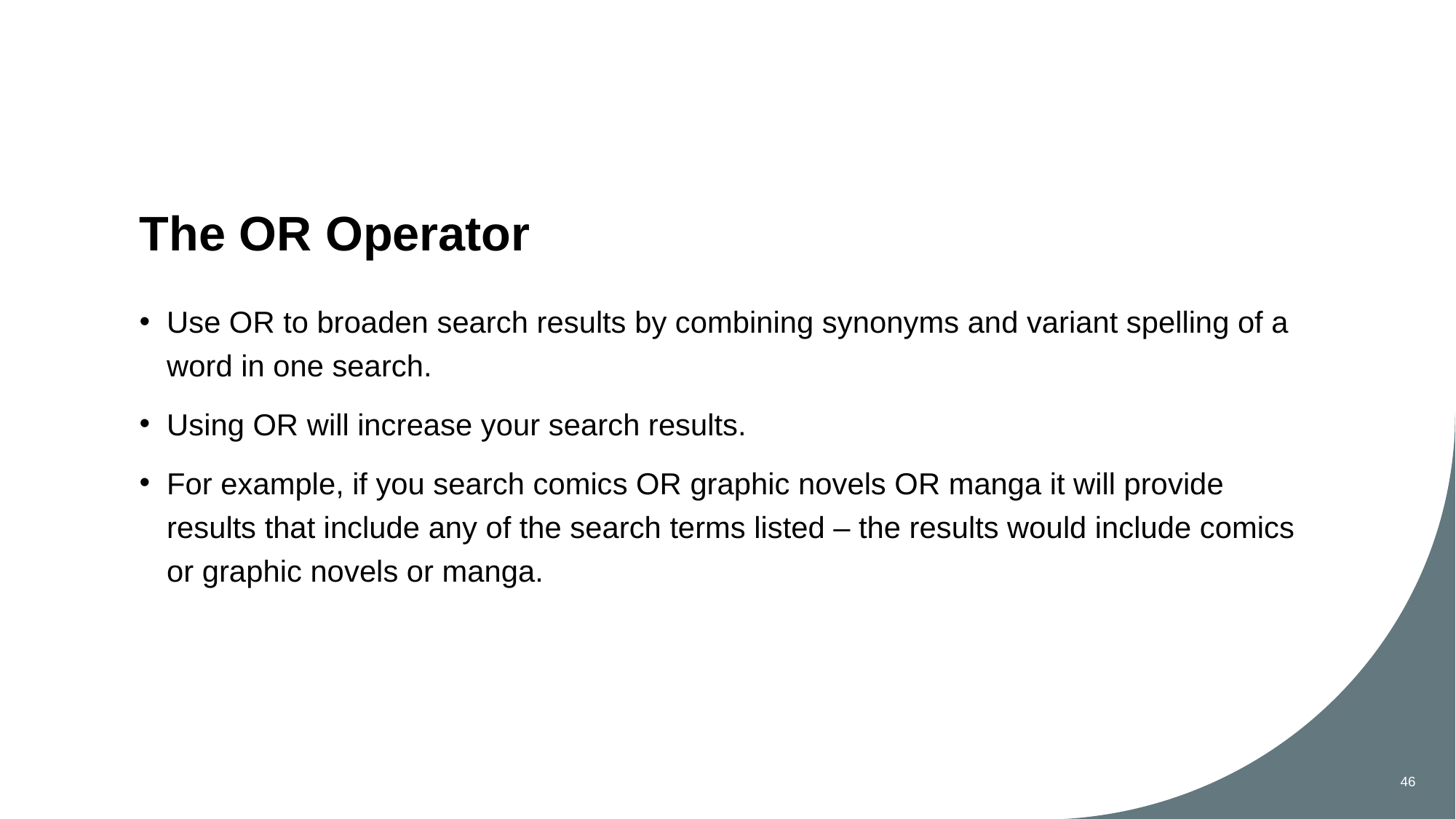

# The OR Operator
Use OR to broaden search results by combining synonyms and variant spelling of a word in one search.
Using OR will increase your search results.
For example, if you search comics OR graphic novels OR manga it will provide results that include any of the search terms listed – the results would include comics or graphic novels or manga.

46